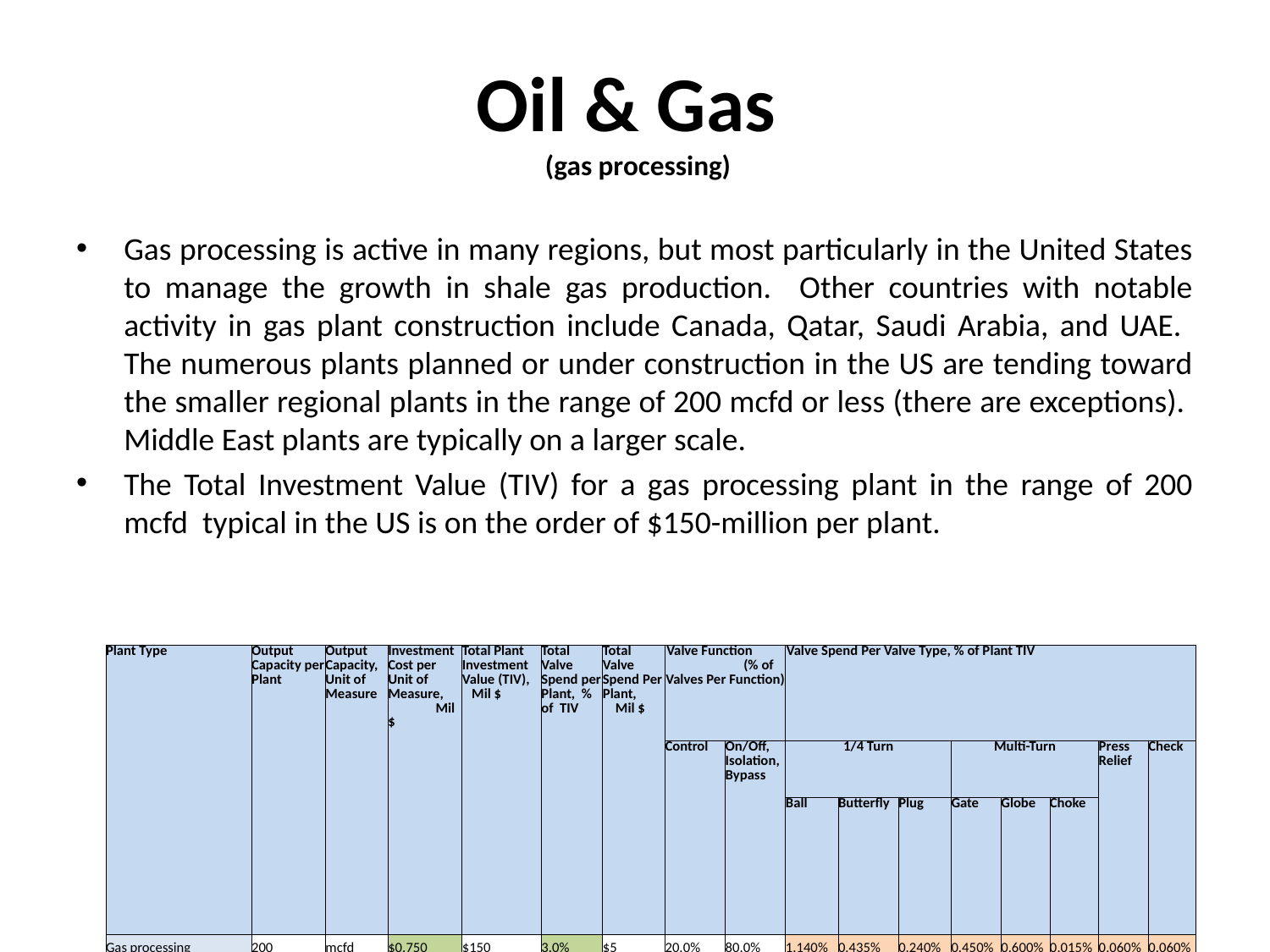

# Oil & Gas (gas processing)
Gas processing is active in many regions, but most particularly in the United States to manage the growth in shale gas production.  Other countries with notable activity in gas plant construction include Canada, Qatar, Saudi Arabia, and UAE.  The numerous plants planned or under construction in the US are tending toward the smaller regional plants in the range of 200 mcfd or less (there are exceptions).  Middle East plants are typically on a larger scale.
The Total Investment Value (TIV) for a gas processing plant in the range of 200 mcfd  typical in the US is on the order of $150-million per plant.
| Plant Type | Output Capacity per Plant | Output Capacity, Unit of Measure | Investment Cost per Unit of Measure, Mil $ | Total Plant Investment Value (TIV), Mil $ | Total Valve Spend per Plant, % of TIV | Total Valve Spend Per Plant, Mil $ | Valve Function (% of Valves Per Function) |  | Valve Spend Per Valve Type, % of Plant TIV |  |  |  |  |  |  |  |
| --- | --- | --- | --- | --- | --- | --- | --- | --- | --- | --- | --- | --- | --- | --- | --- | --- |
|  |  |  |  |  |  |  | Control | On/Off, Isolation, Bypass | 1/4 Turn |  |  | Multi-Turn |  |  | Press Relief | Check |
|  |  |  |  |  |  |  |  |  | Ball | Butterfly | Plug | Gate | Globe | Choke |  |  |
|  |  |  |  |  |  |  |  |  |  |  |  |  |  |  |  |  |
| Gas processing | 200 | mcfd | $0.750 | $150 | 3.0% | $5 | 20.0% | 80.0% | 1.140% | 0.435% | 0.240% | 0.450% | 0.600% | 0.015% | 0.060% | 0.060% |
14